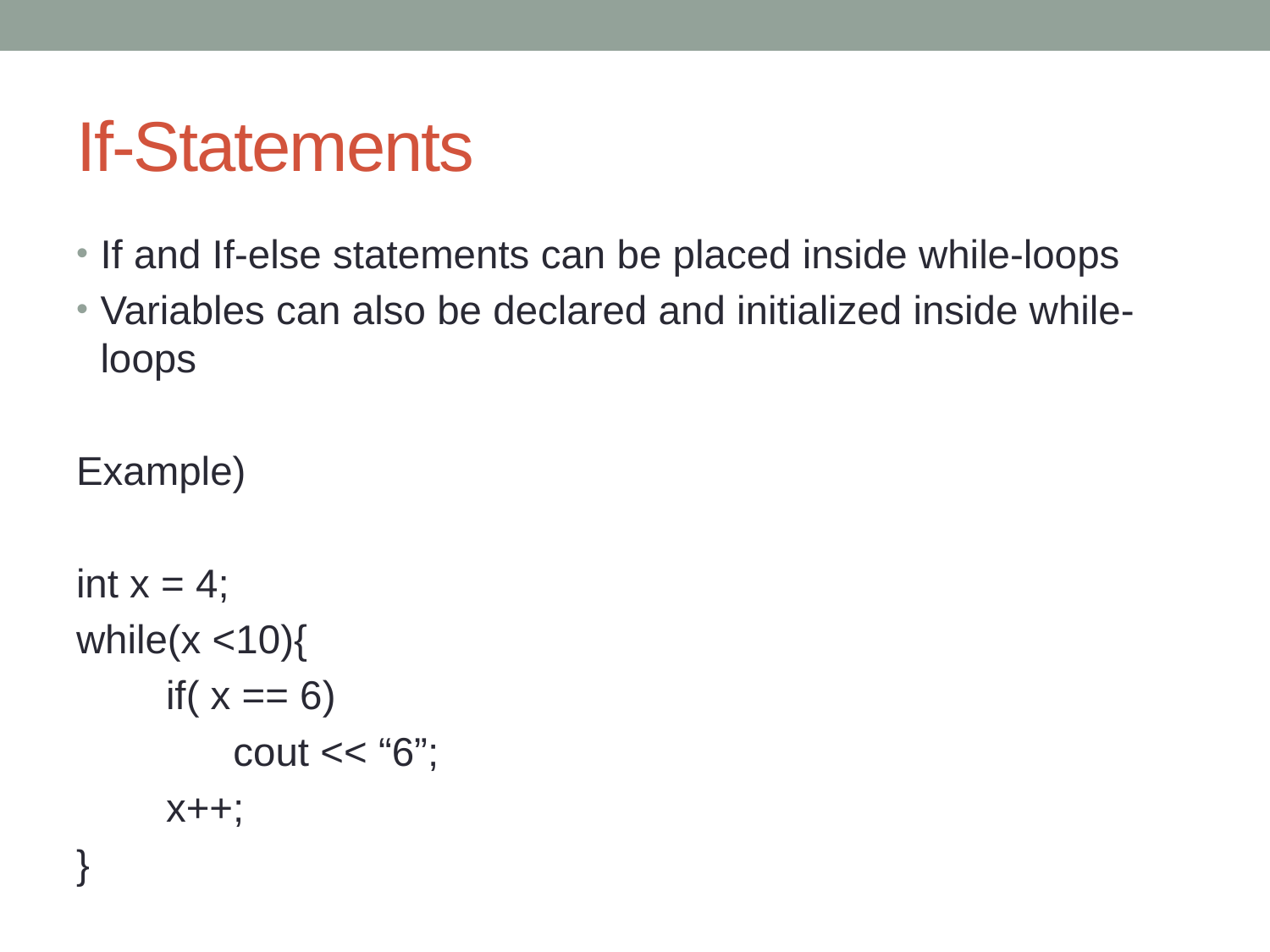

# If-Statements
If and If-else statements can be placed inside while-loops
Variables can also be declared and initialized inside while-loops

Example)

int x = 4;
while(x <10){
        if( x == 6)
              cout << “6”;
        x++;
}